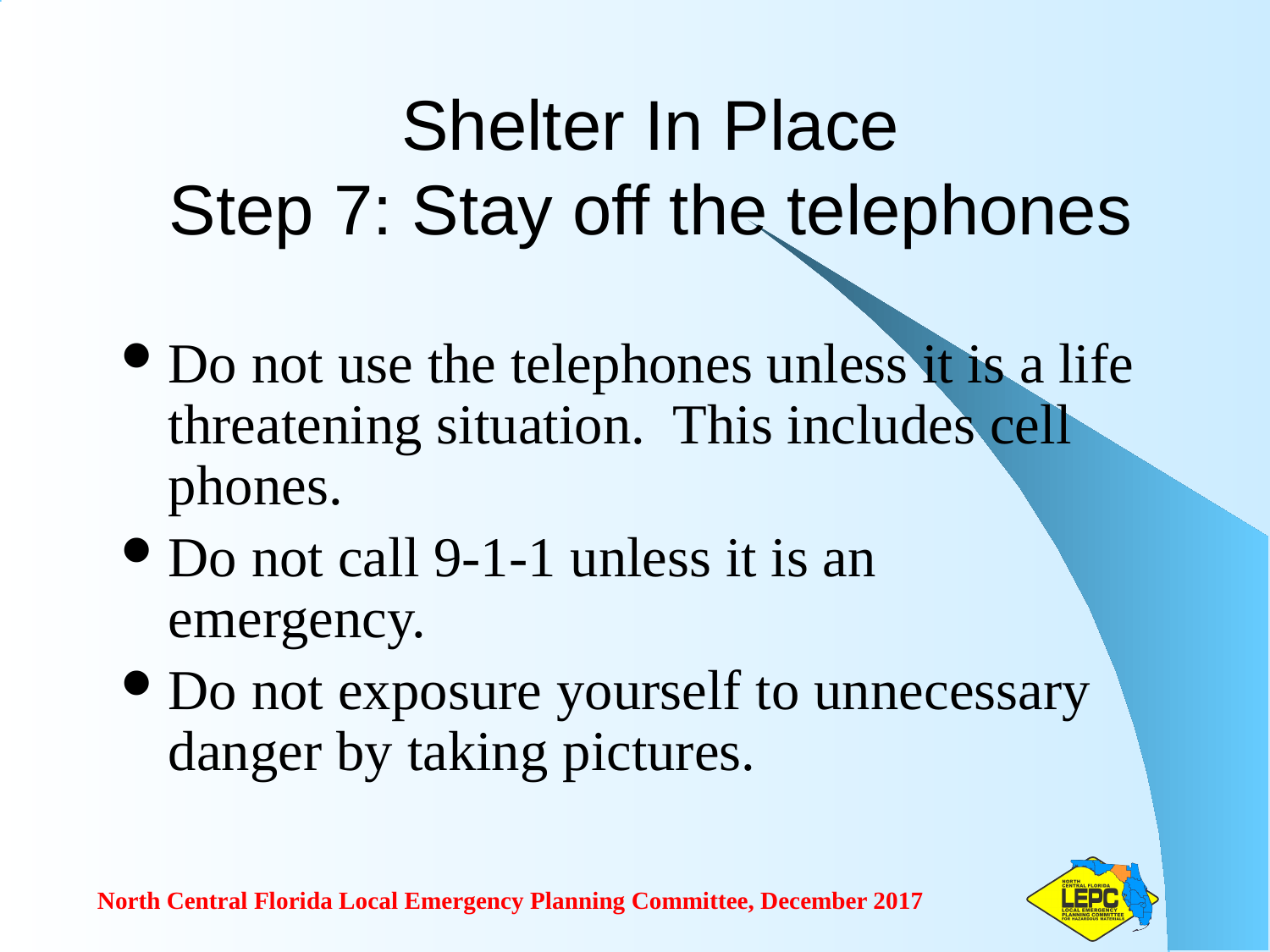

# Shelter In Place Step 7: Stay off the telephones
Do not use the telephones unless it is a life threatening situation.  This includes cell phones.
Do not call 9-1-1 unless it is an emergency.
Do not exposure yourself to unnecessary danger by taking pictures.